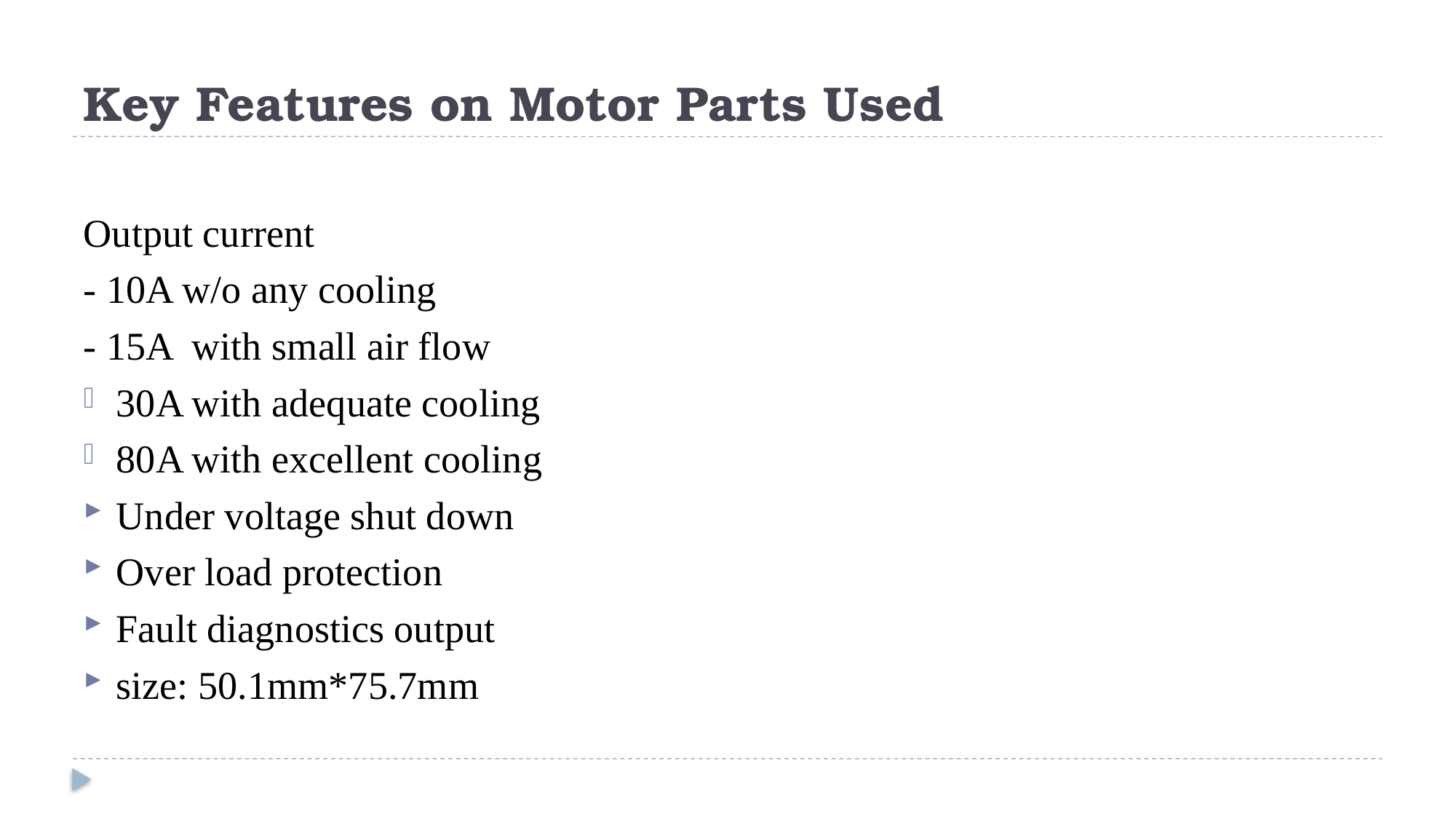

# Key Features on Motor Parts Used

Output current
- 10A w/o any cooling
- 15A  with small air flow
30A with adequate cooling
80A with excellent cooling
Under voltage shut down
Over load protection
Fault diagnostics output
size: 50.1mm*75.7mm